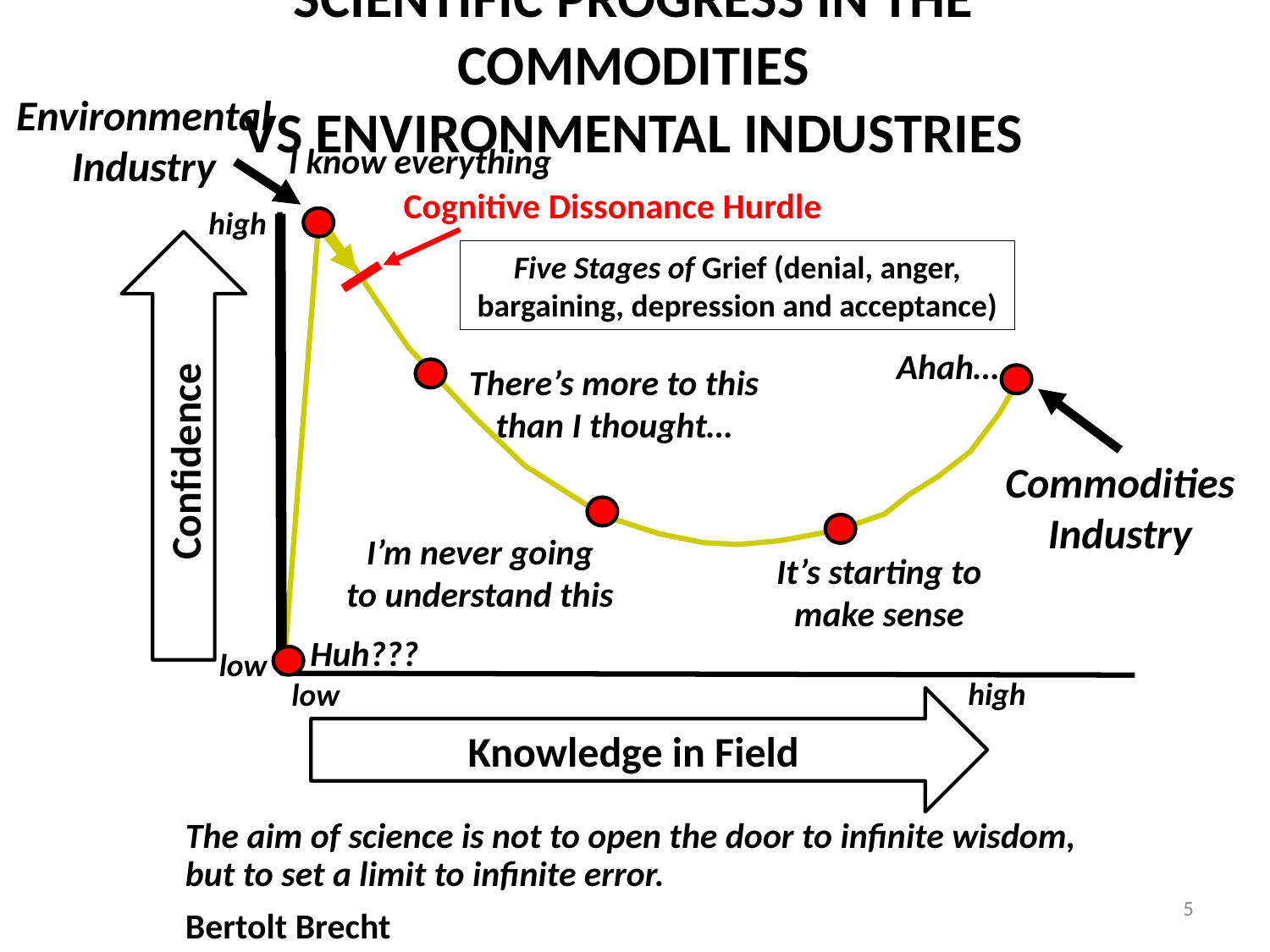

Scientific Progress in the Commodities
vs Environmental Industries
Environmental
Industry
Cognitive Dissonance Hurdle
I know everything
high

Five Stages of Grief (denial, anger, bargaining, depression and acceptance)
Ahah…
There’s more to this
than I thought…

Confidence
Commodities
Industry

I’m never going
to understand this
It’s starting to
make sense
Huh???
low

high
low
Knowledge in Field
The aim of science is not to open the door to infinite wisdom, but to set a limit to infinite error.
Bertolt Brecht
5